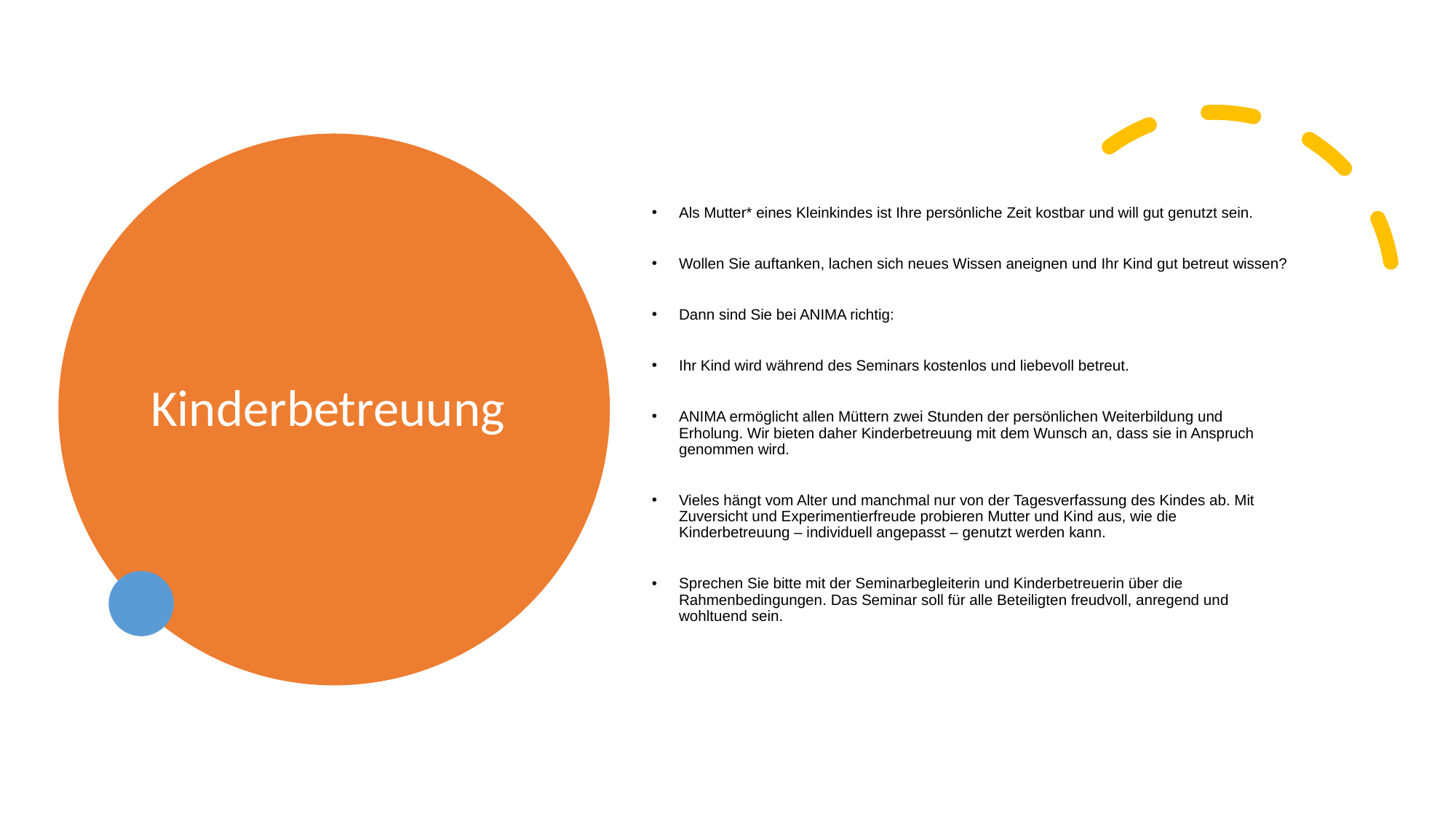

# Kinderbetreuung

Als Mutter* eines Kleinkindes ist Ihre persönliche Zeit kostbar und will gut genutzt sein.

Wollen Sie auftanken, lachen sich neues Wissen aneignen und Ihr Kind gut betreut wissen?

Dann sind Sie bei ANIMA richtig:

Ihr Kind wird während des Seminars kostenlos und liebevoll betreut.

ANIMA ermöglicht allen Müttern zwei Stunden der persönlichen Weiterbildung und Erholung. Wir bieten daher Kinderbetreuung mit dem Wunsch an, dass sie in Anspruch genommen wird.

Vieles hängt vom Alter und manchmal nur von der Tagesverfassung des Kindes ab. Mit Zuversicht und Experimentierfreude probieren Mutter und Kind aus, wie die Kinderbetreuung – individuell angepasst – genutzt werden kann.

Sprechen Sie bitte mit der Seminarbegleiterin und Kinderbetreuerin über die Rahmenbedingungen. Das Seminar soll für alle Beteiligten freudvoll, anregend und wohltuend sein.